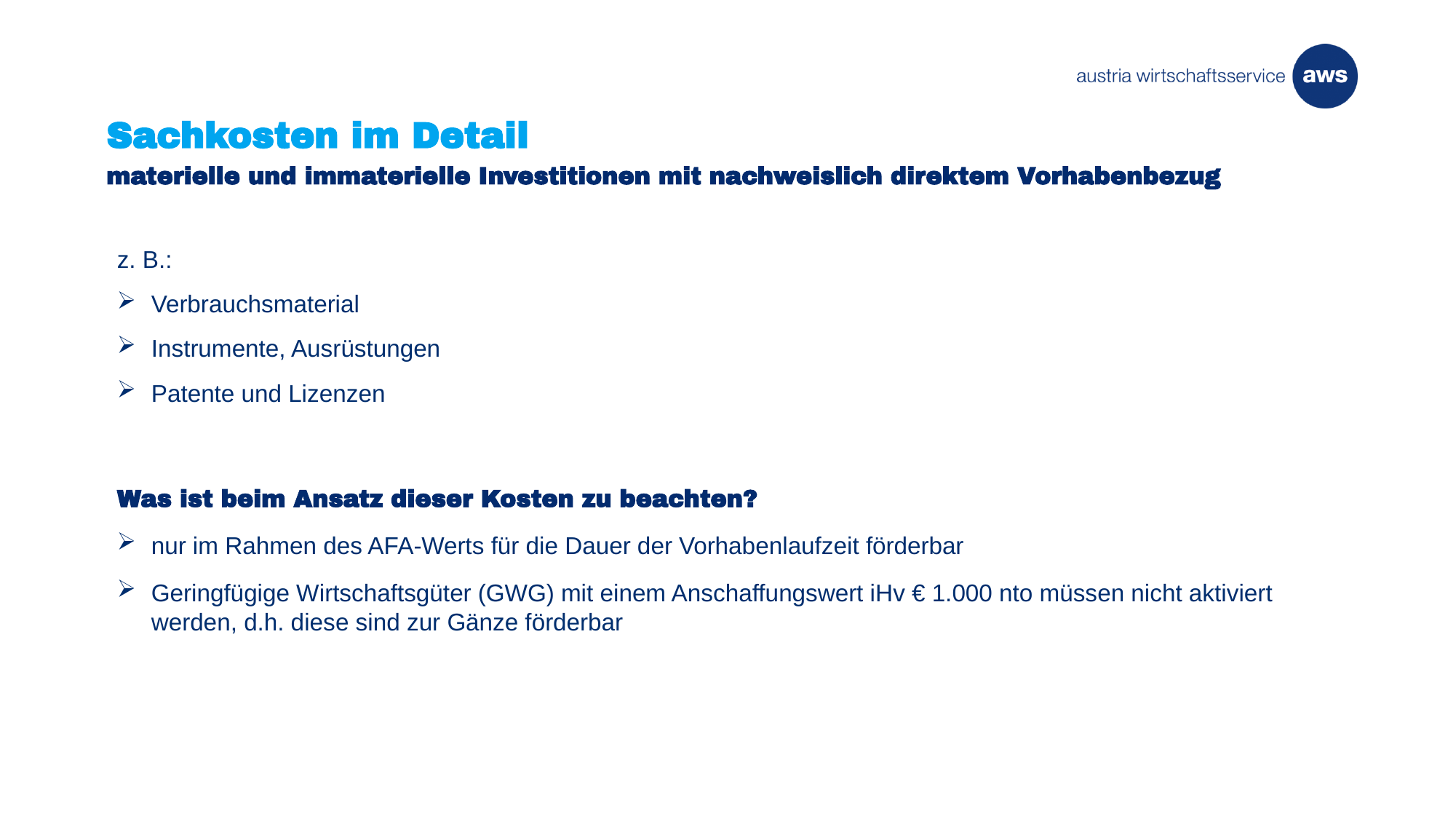

Sachkosten im Detail
materielle und immaterielle Investitionen mit nachweislich direktem Vorhabenbezug

z. B.:
Verbrauchsmaterial
Instrumente, Ausrüstungen
Patente und Lizenzen

Was ist beim Ansatz dieser Kosten zu beachten?
nur im Rahmen des AFA-Werts für die Dauer der Vorhabenlaufzeit förderbar
Geringfügige Wirtschaftsgüter (GWG) mit einem Anschaffungswert iHv € 1.000 nto müssen nicht aktiviert werden, d.h. diese sind zur Gänze förderbar